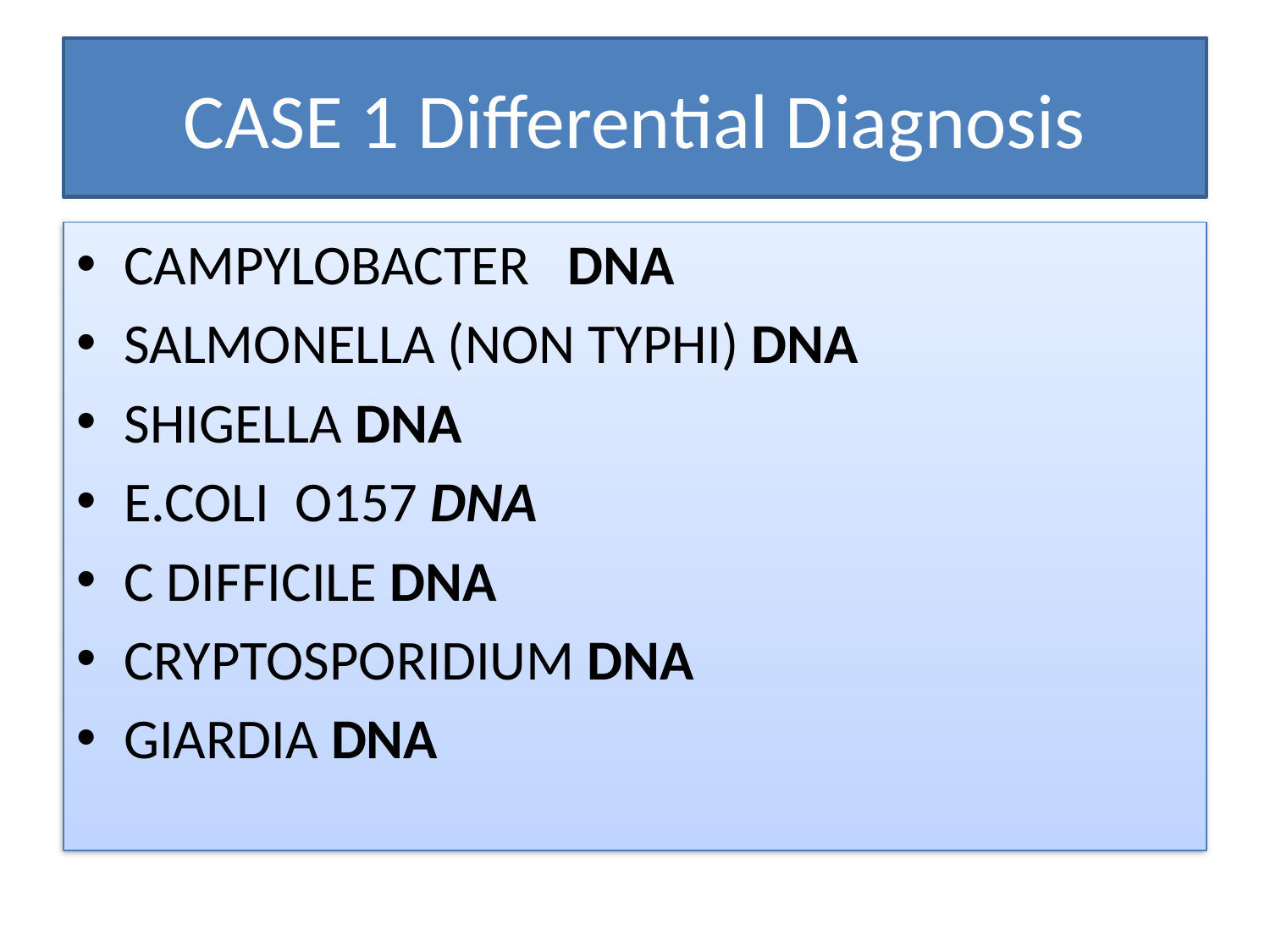

# CASE 1 Differential Diagnosis
CAMPYLOBACTER   DNA
SALMONELLA (NON TYPHI) DNA
SHIGELLA DNA
E.COLI  O157 DNA
C DIFFICILE DNA
CRYPTOSPORIDIUM DNA
GIARDIA DNA